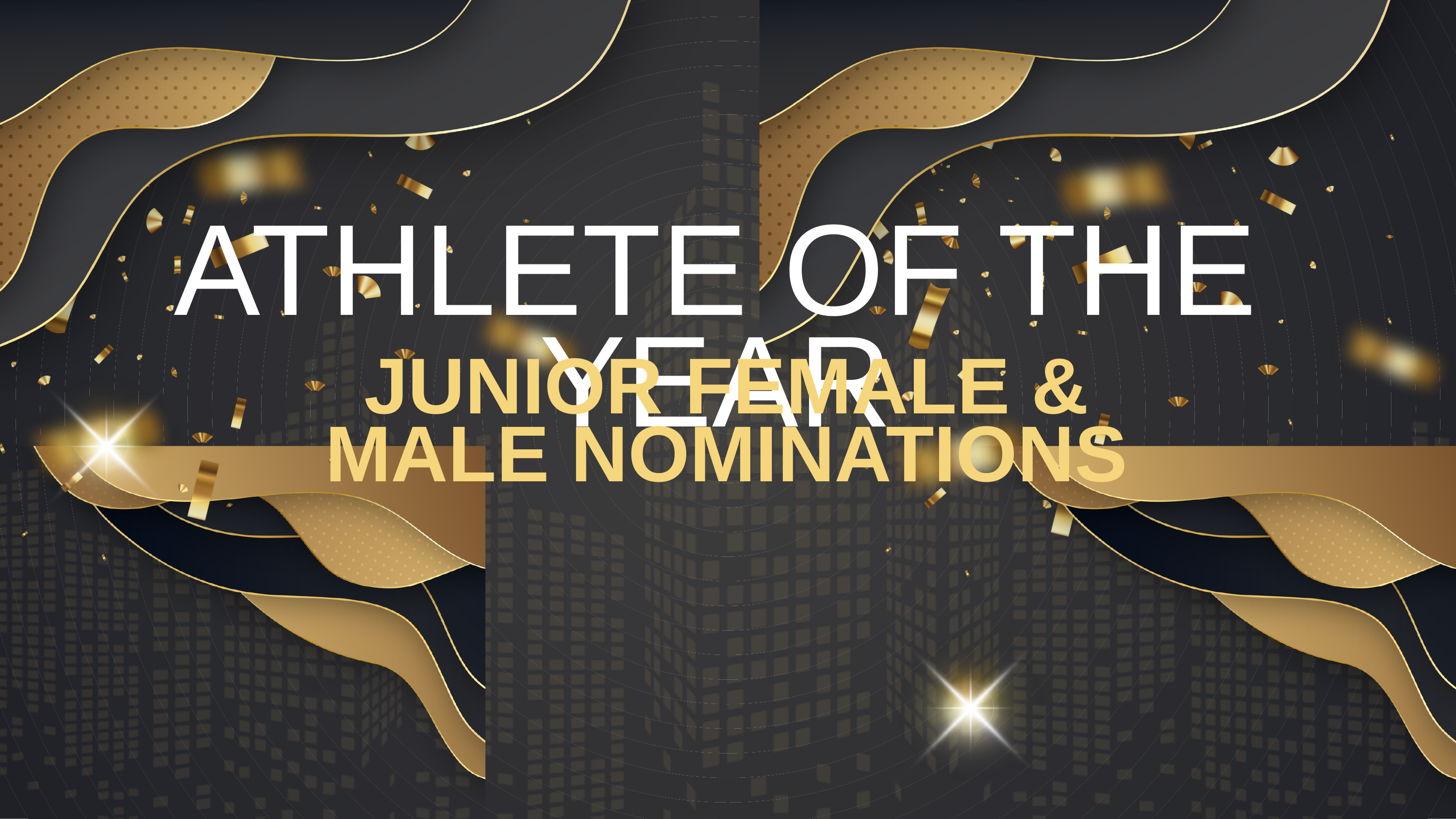

ATHLETE OF THE YEAR
JUNIOR FEMALE & MALE NOMINATIONS